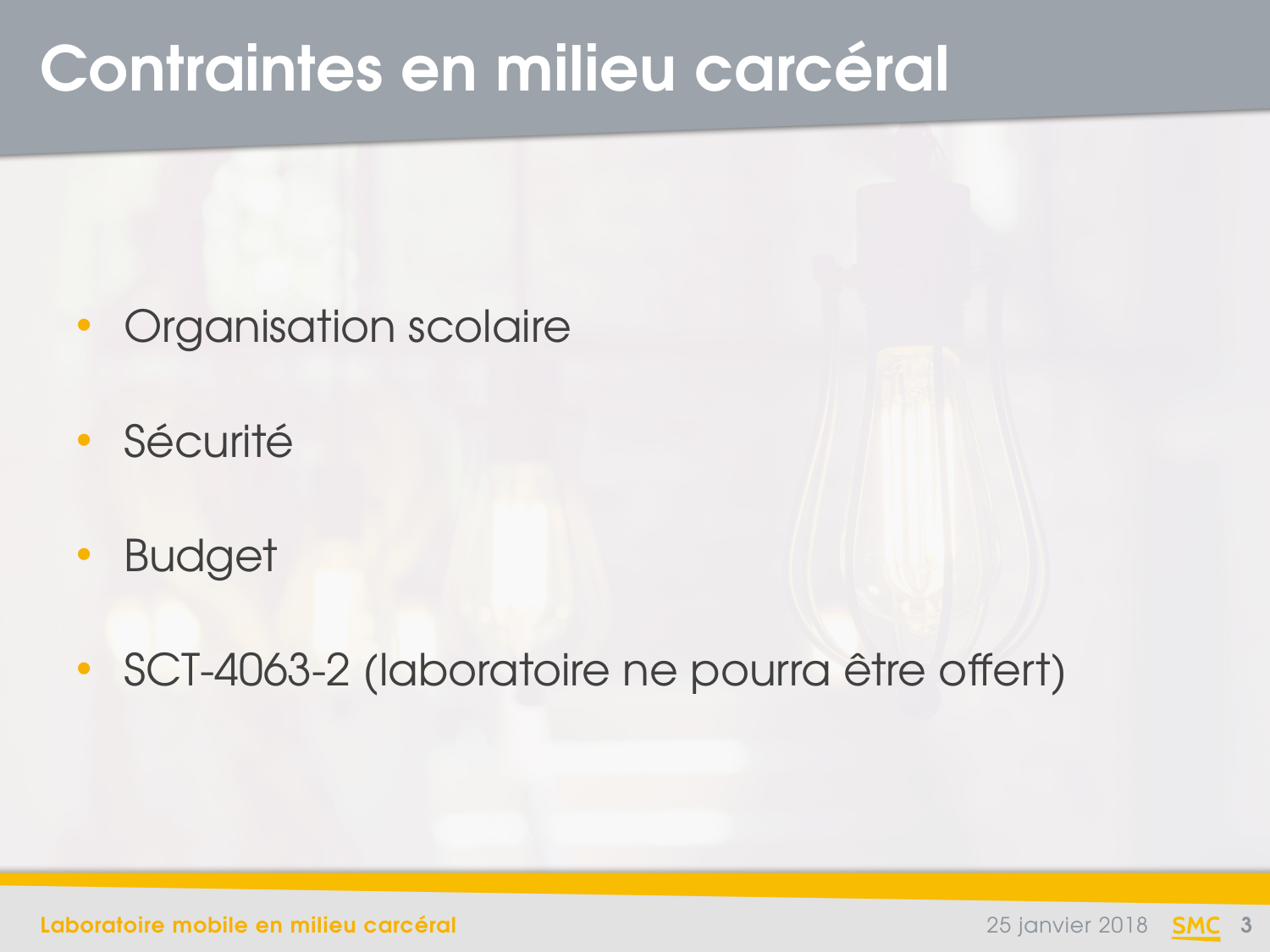

# Contraintes en milieu carcéral

Organisation scolaire
Sécurité
Budget
SCT-4063-2 (laboratoire ne pourra être offert)

Laboratoire mobile en milieu carcéral
25 janvier 2018
3